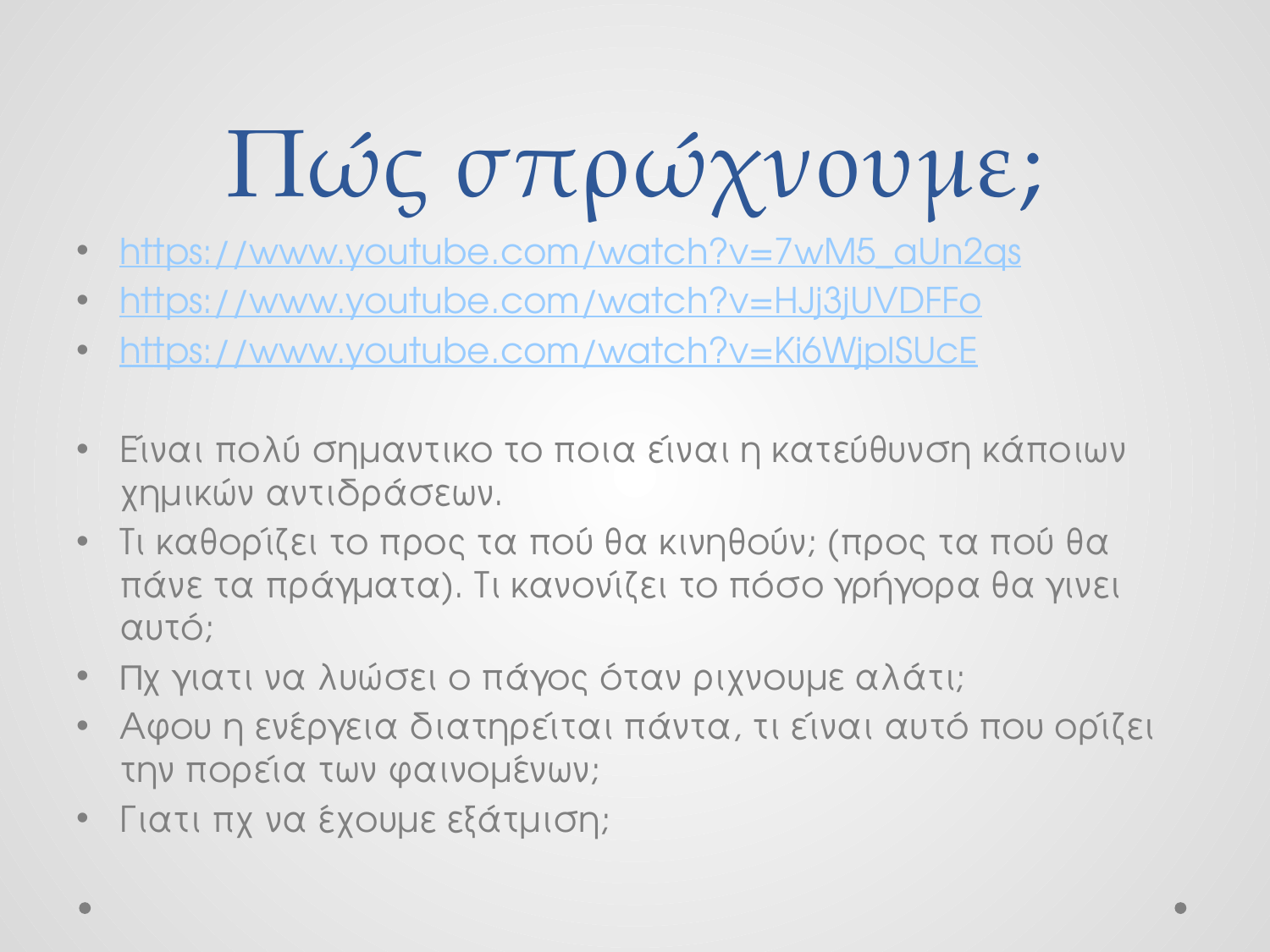

# Πώς σπρώχνουμε;
https://www.youtube.com/watch?v=7wM5_aUn2qs
https://www.youtube.com/watch?v=HJj3jUVDFFo
https://www.youtube.com/watch?v=Ki6WjplSUcE

Είναι πολύ σημαντικο το ποια είναι η κατεύθυνση κάποιων χημικών αντιδράσεων.
Τι καθορίζει το προς τα πού θα κινηθούν; (προς τα πού θα πάνε τα πράγματα). Τι κανονίζει το πόσο γρήγορα θα γινει αυτό;
Πχ γιατι να λυώσει ο πάγος όταν ριχνουμε αλάτι;
Αφου η ενέργεια διατηρείται πάντα, τι είναι αυτό που ορίζει την πορεία των φαινομένων;
Γιατι πχ να έχουμε εξάτμιση;